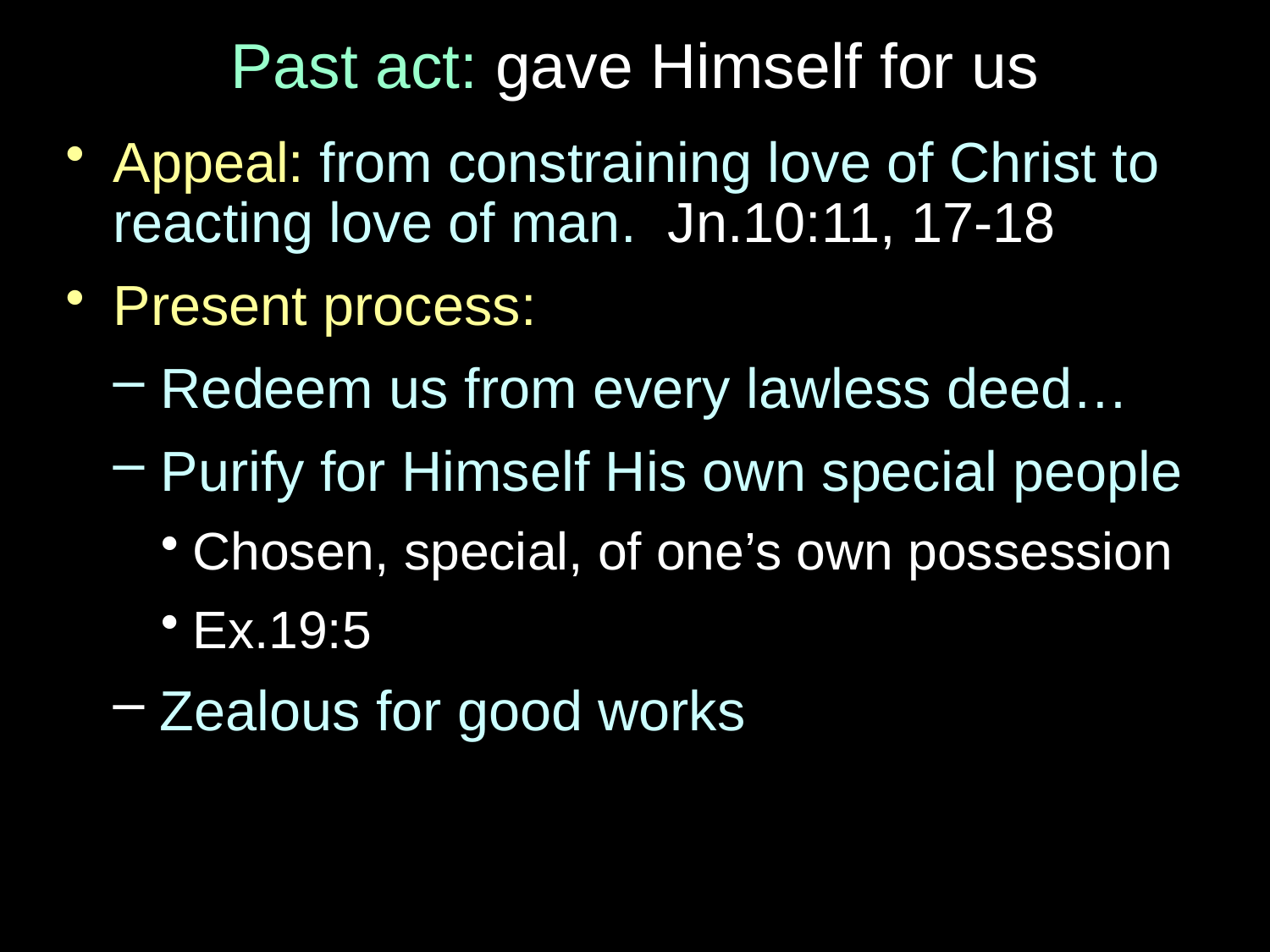

# Past act: gave Himself for us
Appeal: from constraining love of Christ to reacting love of man.  Jn.10:11, 17-18
Present process:
Redeem us from every lawless deed…
Purify for Himself His own special people
Chosen, special, of one’s own possession
Ex.19:5
 Zealous for good works